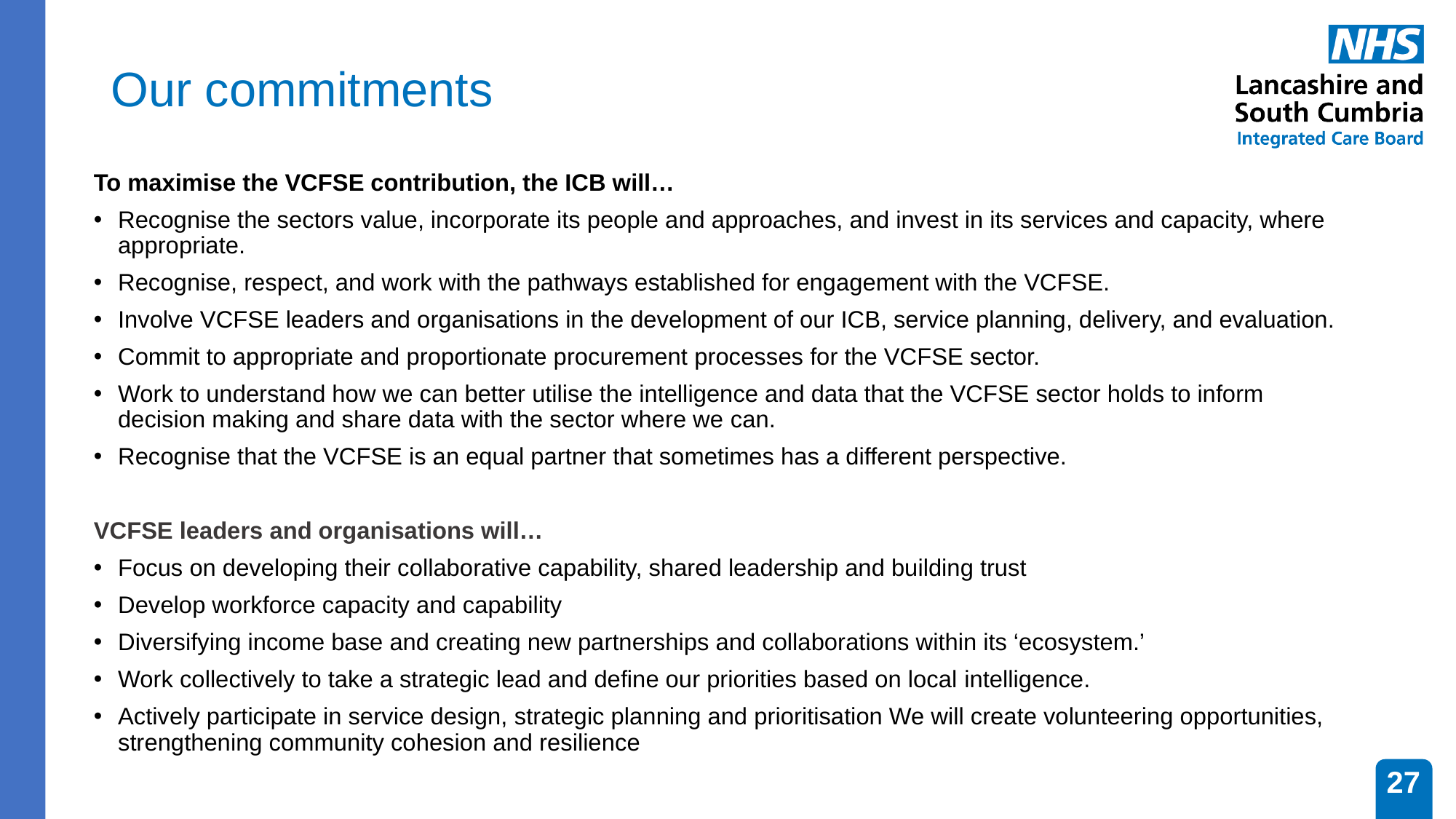

# Our commitments
To maximise the VCFSE contribution, the ICB will…
Recognise the sectors value, incorporate its people and approaches, and invest in its services and capacity, where appropriate.
Recognise, respect, and work with the pathways established for engagement with the VCFSE.
Involve VCFSE leaders and organisations in the development of our ICB, service planning, delivery, and evaluation.
Commit to appropriate and proportionate procurement processes for the VCFSE sector.
Work to understand how we can better utilise the intelligence and data that the VCFSE sector holds to inform decision making and share data with the sector where we can.
Recognise that the VCFSE is an equal partner that sometimes has a different perspective.

VCFSE leaders and organisations will…
Focus on developing their collaborative capability, shared leadership and building trust
Develop workforce capacity and capability
Diversifying income base and creating new partnerships and collaborations within its ‘ecosystem.’
Work collectively to take a strategic lead and define our priorities based on local intelligence.
Actively participate in service design, strategic planning and prioritisation We will create volunteering opportunities, strengthening community cohesion and resilience

27